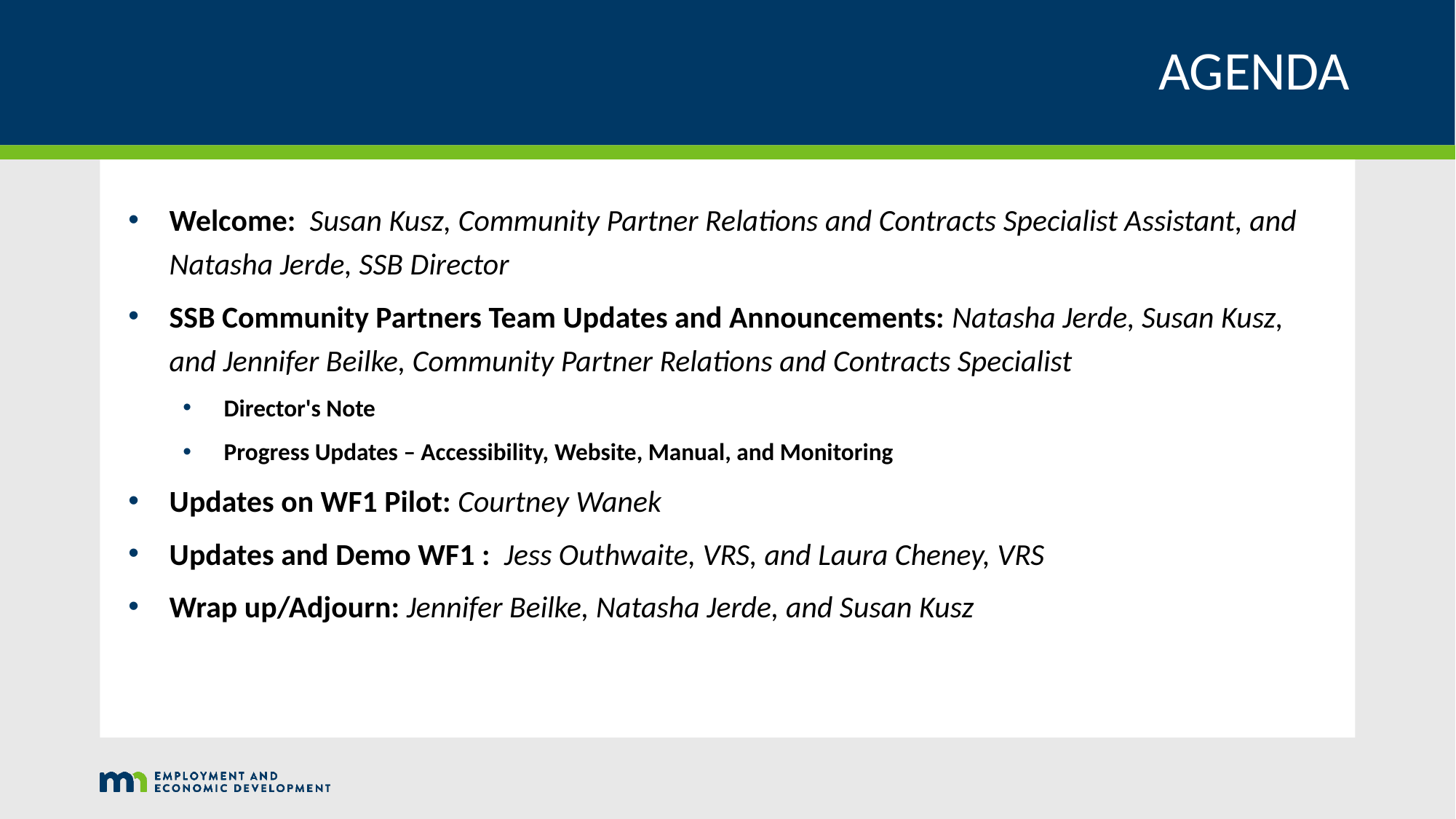

# AGENDA
Welcome:  Susan Kusz, Community Partner Relations and Contracts Specialist Assistant, and Natasha Jerde, SSB Director
SSB Community Partners Team Updates and Announcements: Natasha Jerde, Susan Kusz, and Jennifer Beilke, Community Partner Relations and Contracts Specialist
Director's Note
Progress Updates – Accessibility, Website, Manual, and Monitoring
Updates on WF1 Pilot: Courtney Wanek
Updates and Demo WF1 :  Jess Outhwaite, VRS, and Laura Cheney, VRS
Wrap up/Adjourn: Jennifer Beilke, Natasha Jerde, and Susan Kusz